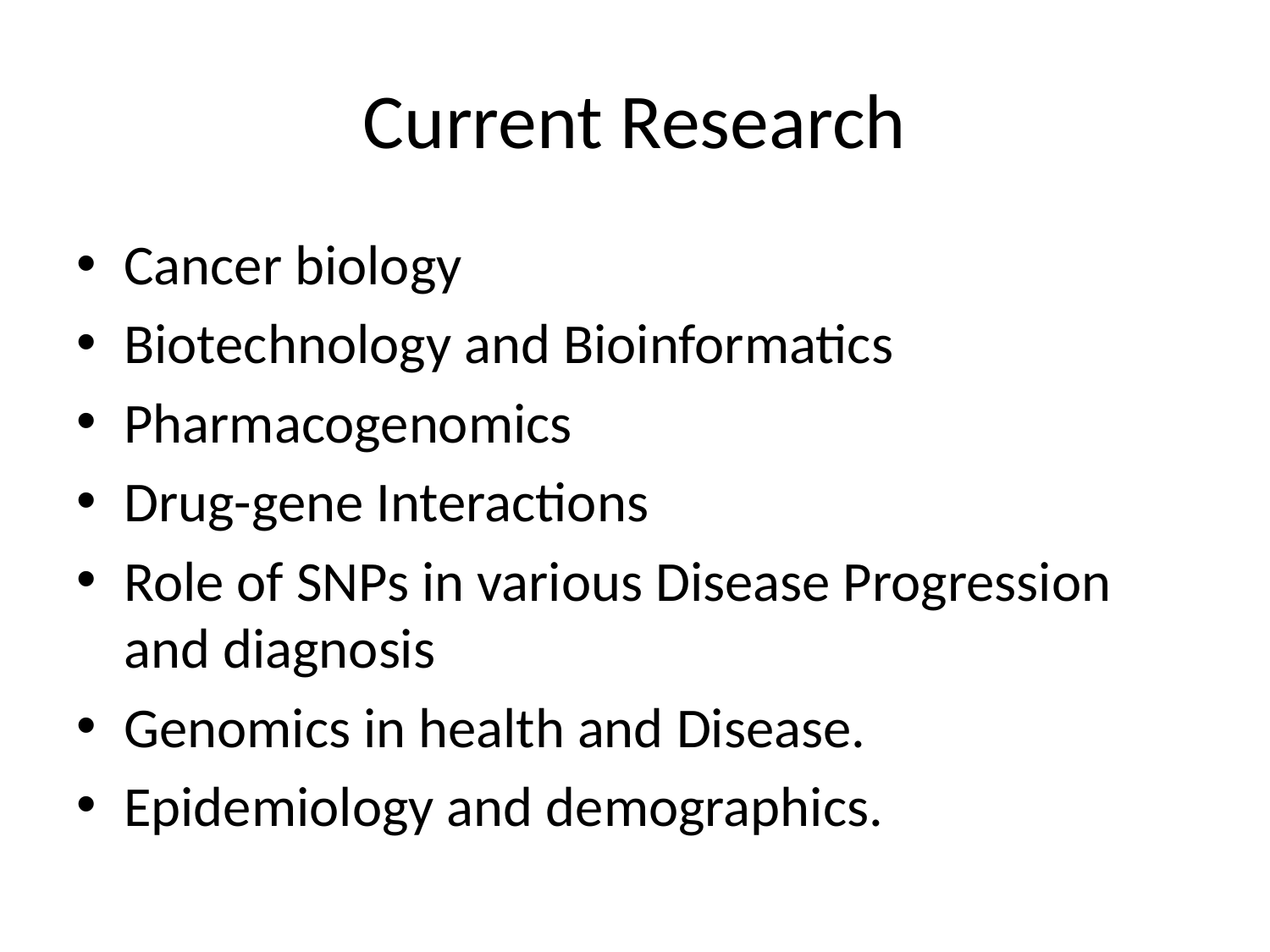

# Current Research
Cancer biology
Biotechnology and Bioinformatics
Pharmacogenomics
Drug-gene Interactions
Role of SNPs in various Disease Progression and diagnosis
Genomics in health and Disease.
Epidemiology and demographics.